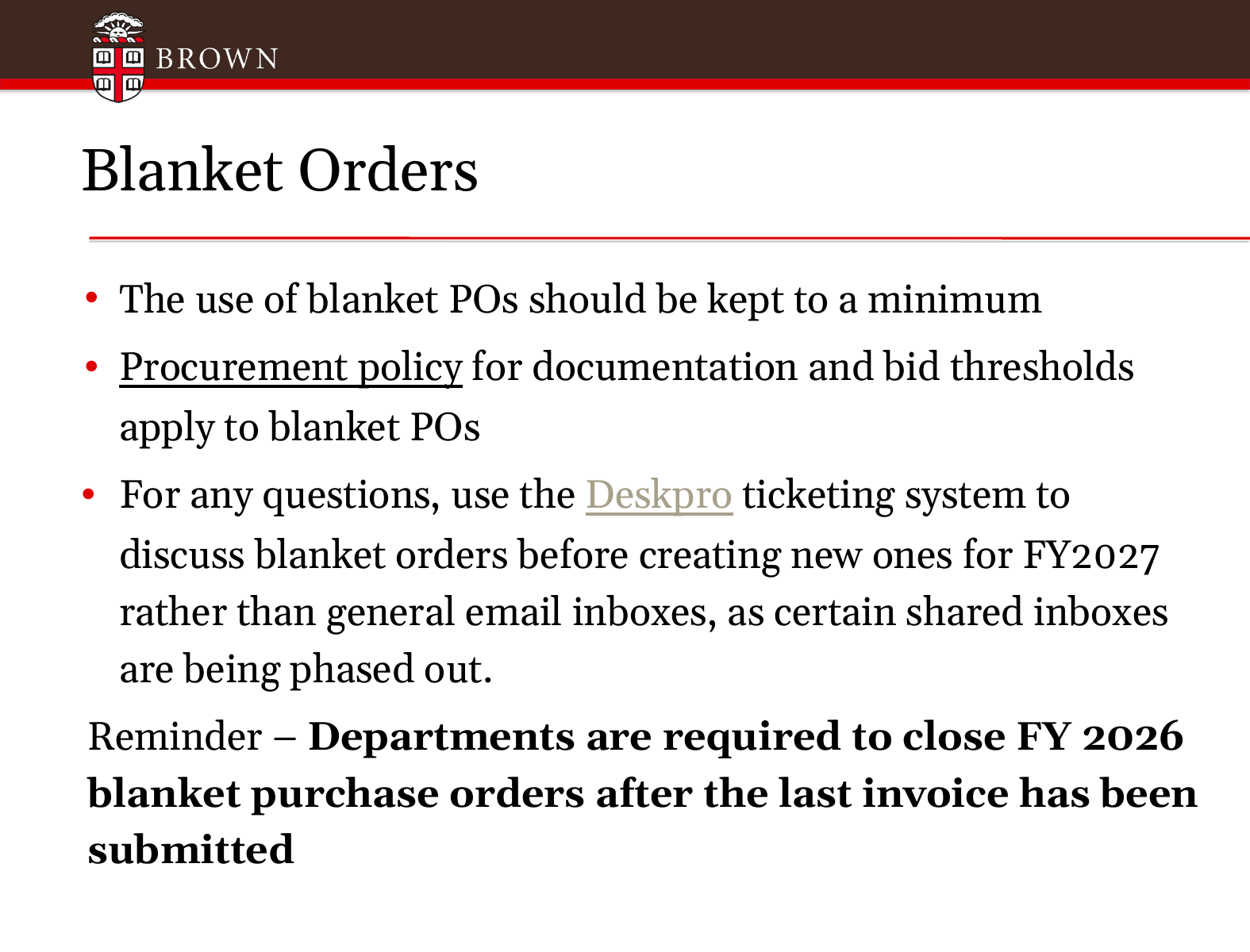

# Blanket Orders
The use of blanket POs should be kept to a minimum
Procurement policy for documentation and bid thresholds apply to blanket POs
For any questions, use the Deskpro ticketing system to discuss blanket orders before creating new ones for FY2027 rather than general email inboxes, as certain shared inboxes are being phased out.
Reminder – Departments are required to close FY 2026 blanket purchase orders after the last invoice has been submitted